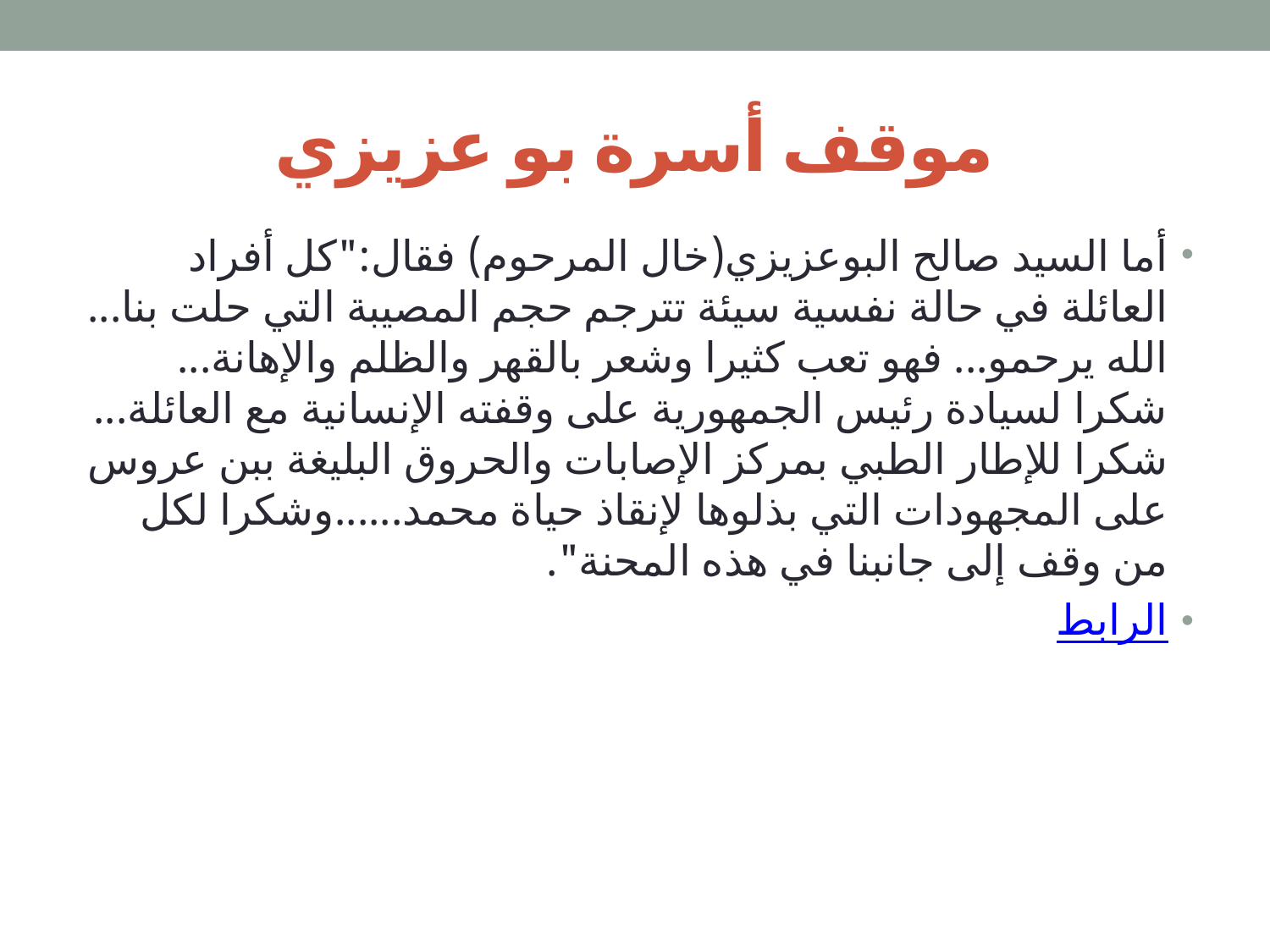

# موقف أسرة بو عزيزي
أما السيد صالح البوعزيزي(خال المرحوم) فقال:"كل أفراد العائلة في حالة نفسية سيئة تترجم حجم المصيبة التي حلت بنا... الله يرحمو... فهو تعب كثيرا وشعر بالقهر والظلم والإهانة... شكرا لسيادة رئيس الجمهورية على وقفته الإنسانية مع العائلة... شكرا للإطار الطبي بمركز الإصابات والحروق البليغة ببن عروس على المجهودات التي بذلوها لإنقاذ حياة محمد......وشكرا لكل من وقف إلى جانبنا في هذه المحنة".
الرابط